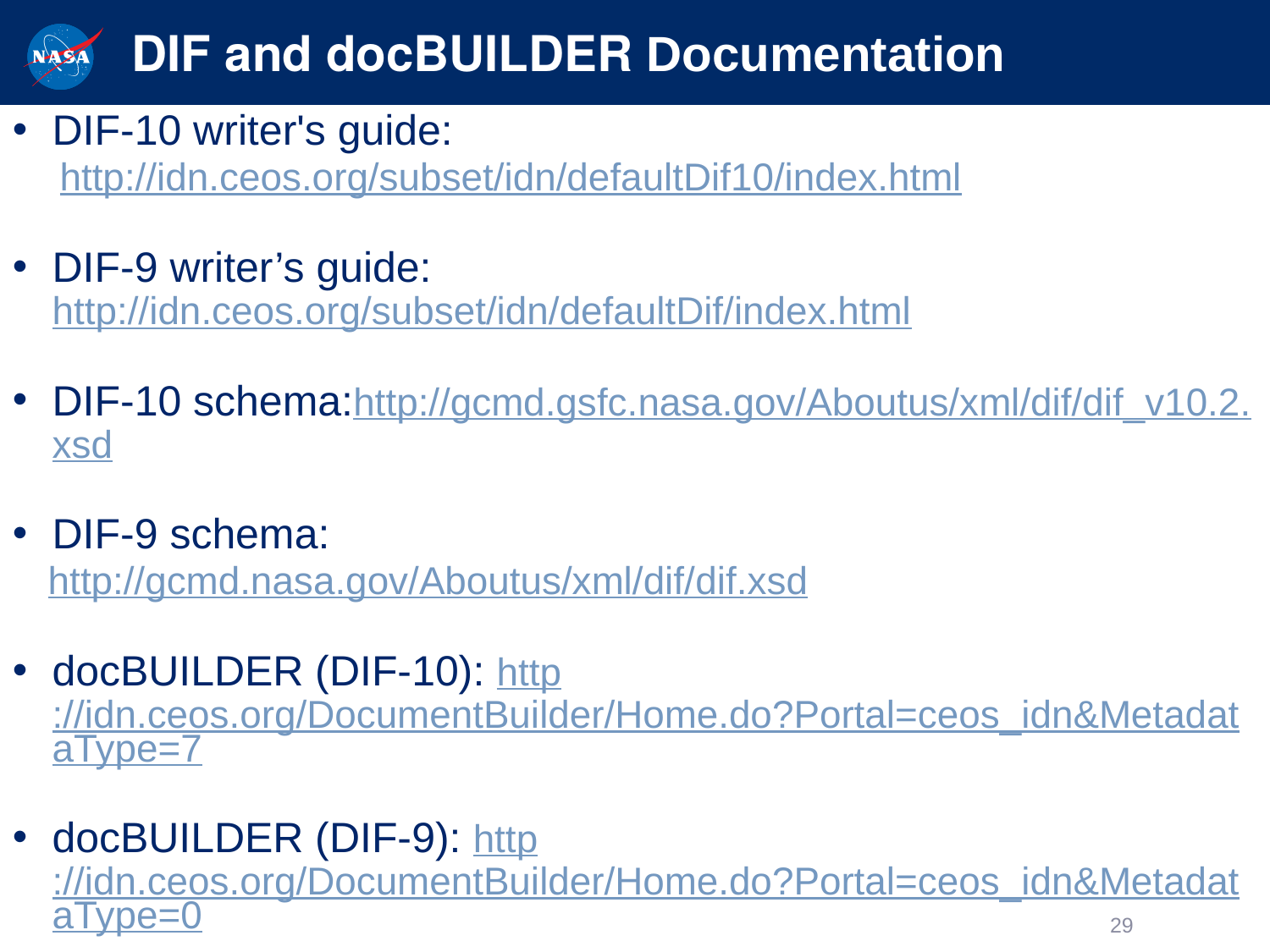

# DIF and docBUILDER Documentation
DIF-10 writer's guide:
    http://idn.ceos.org/subset/idn/defaultDif10/index.html

DIF-9 writer’s guide: http://idn.ceos.org/subset/idn/defaultDif/index.html

DIF-10 schema:http://gcmd.gsfc.nasa.gov/Aboutus/xml/dif/dif_v10.2.xsd

DIF-9 schema:
   http://gcmd.nasa.gov/Aboutus/xml/dif/dif.xsd

docBUILDER (DIF-10): http://idn.ceos.org/DocumentBuilder/Home.do?Portal=ceos_idn&MetadataType=7

docBUILDER (DIF-9): http://idn.ceos.org/DocumentBuilder/Home.do?Portal=ceos_idn&MetadataType=0

29